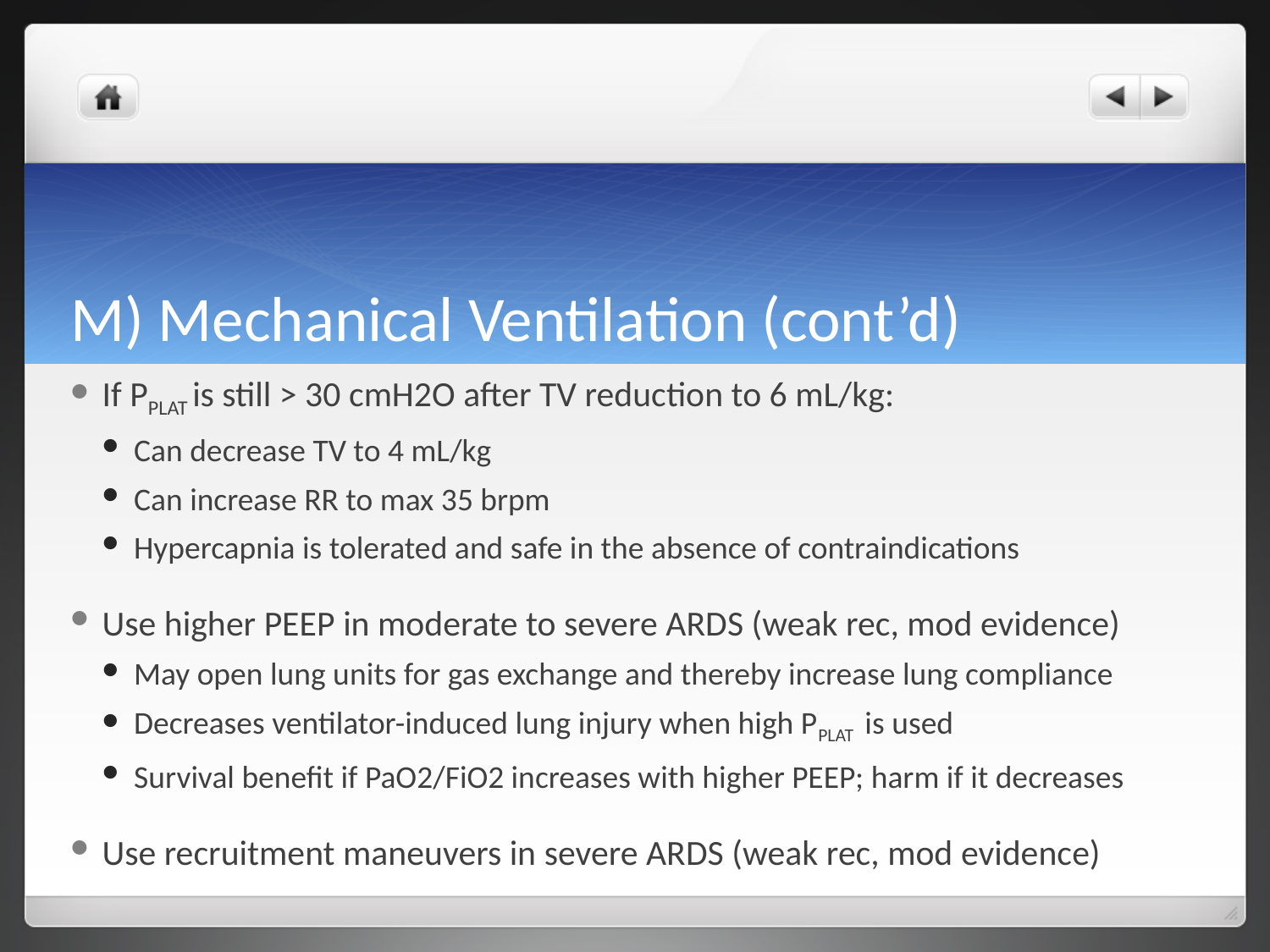

# M) Mechanical Ventilation (cont’d)
If PPLAT is still > 30 cmH2O after TV reduction to 6 mL/kg:
Can decrease TV to 4 mL/kg
Can increase RR to max 35 brpm
Hypercapnia is tolerated and safe in the absence of contraindications
Use higher PEEP in moderate to severe ARDS (weak rec, mod evidence)
May open lung units for gas exchange and thereby increase lung compliance
Decreases ventilator-induced lung injury when high PPLAT  is used
Survival benefit if PaO2/FiO2 increases with higher PEEP; harm if it decreases
Use recruitment maneuvers in severe ARDS (weak rec, mod evidence)